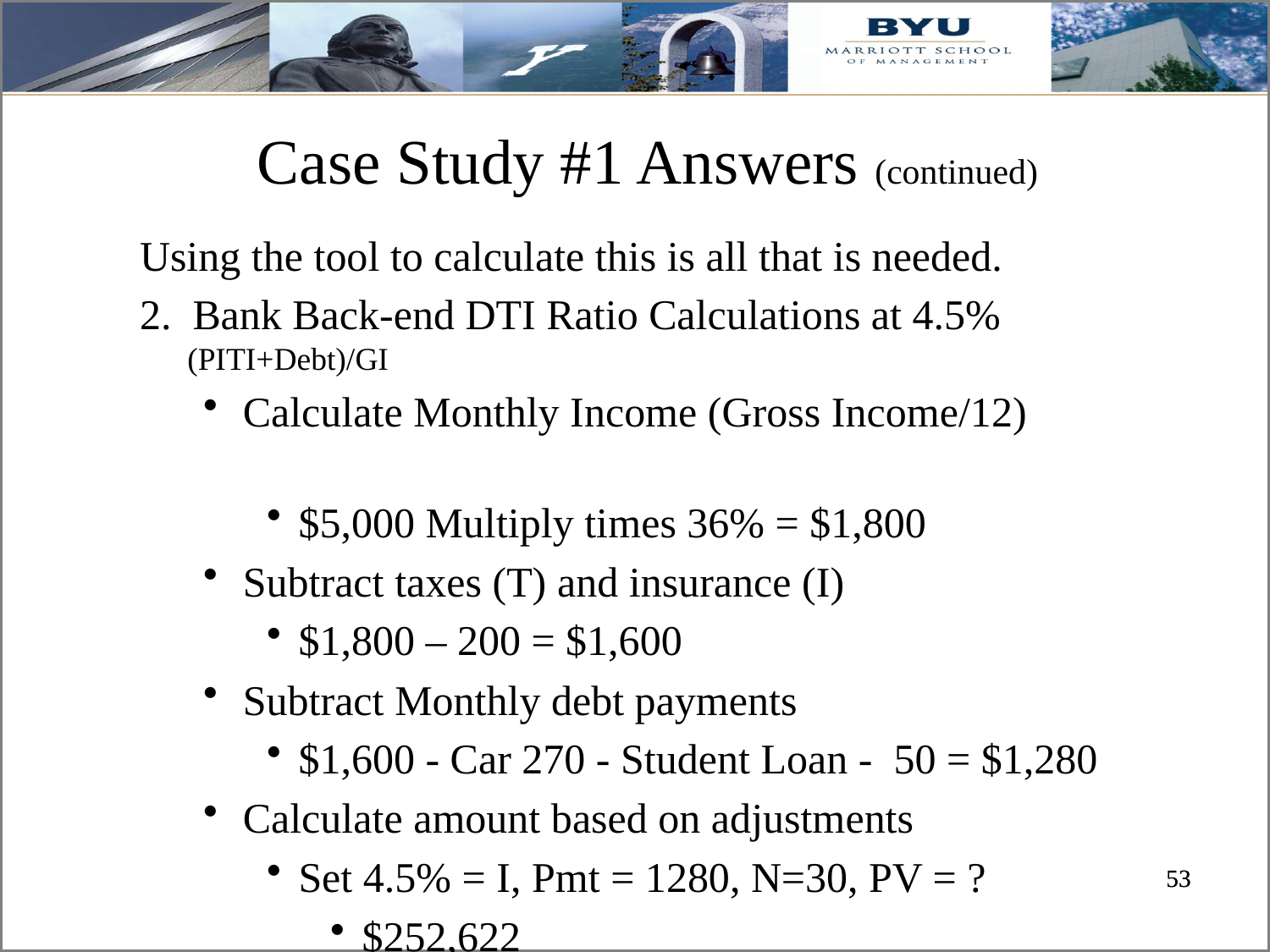

# Case Study #1 Answers (continued)
Using the tool to calculate this is all that is needed.
2.  Bank Back-end DTI Ratio Calculations at 4.5% (PITI+Debt)/GI
Calculate Monthly Income (Gross Income/12)
$5,000 Multiply times 36% = $1,800
Subtract taxes (T) and insurance (I)
$1,800 – 200 = $1,600
Subtract Monthly debt payments
$1,600 - Car 270 - Student Loan -  50 = $1,280
Calculate amount based on adjustments
Set 4.5% = I, Pmt = 1280, N=30, PV = ?
$252,622
53